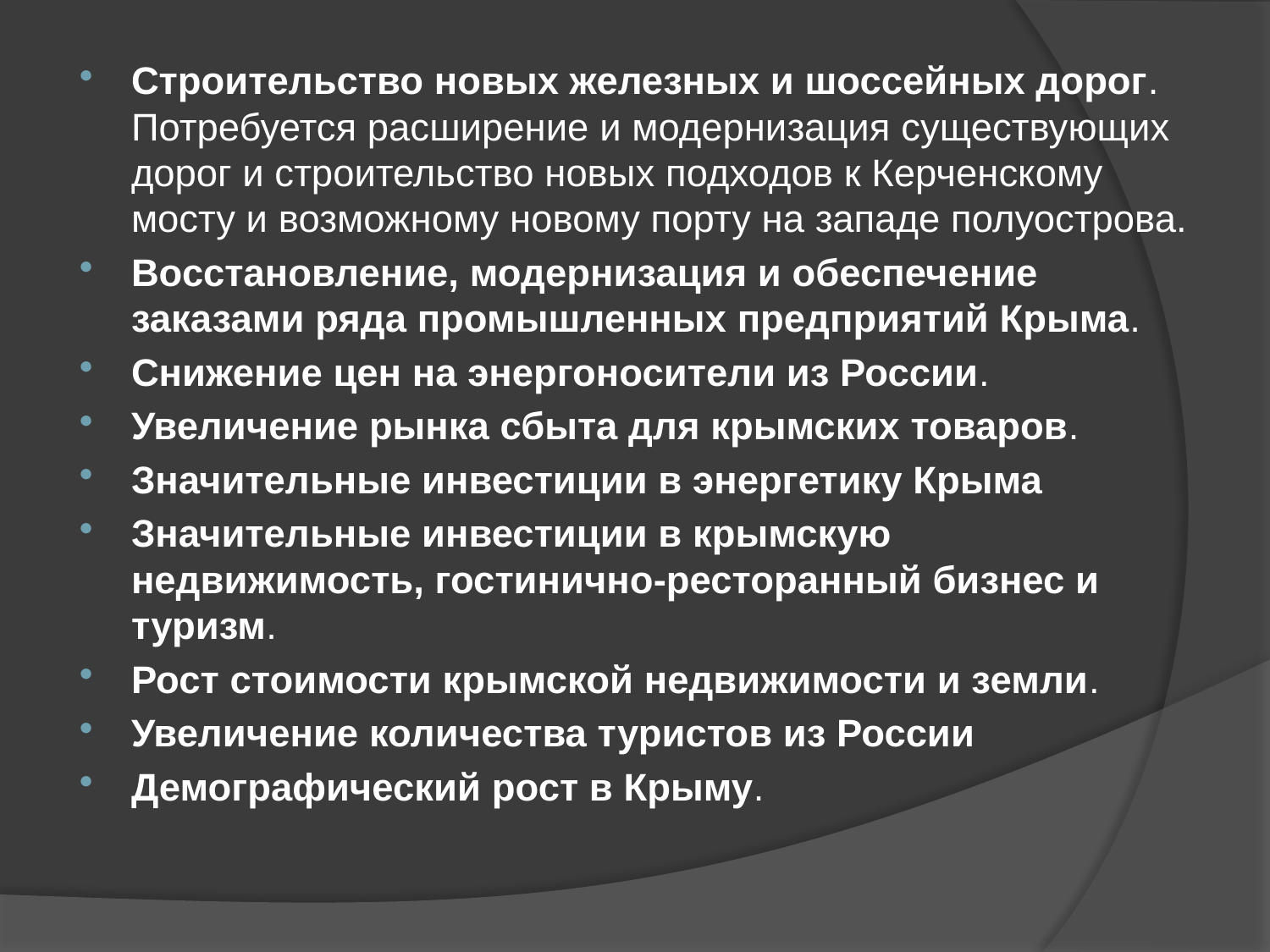

Строительство новых железных и шоссейных дорог. Потребуется расширение и модернизация существующих дорог и строительство новых подходов к Керченскому мосту и возможному новому порту на западе полуострова.
Восстановление, модернизация и обеспечение заказами ряда промышленных предприятий Крыма.
Снижение цен на энергоносители из России.
Увеличение рынка сбыта для крымских товаров.
Значительные инвестиции в энергетику Крыма
Значительные инвестиции в крымскую недвижимость, гостинично-ресторанный бизнес и туризм.
Рост стоимости крымской недвижимости и земли.
Увеличение количества туристов из России
Демографический рост в Крыму.